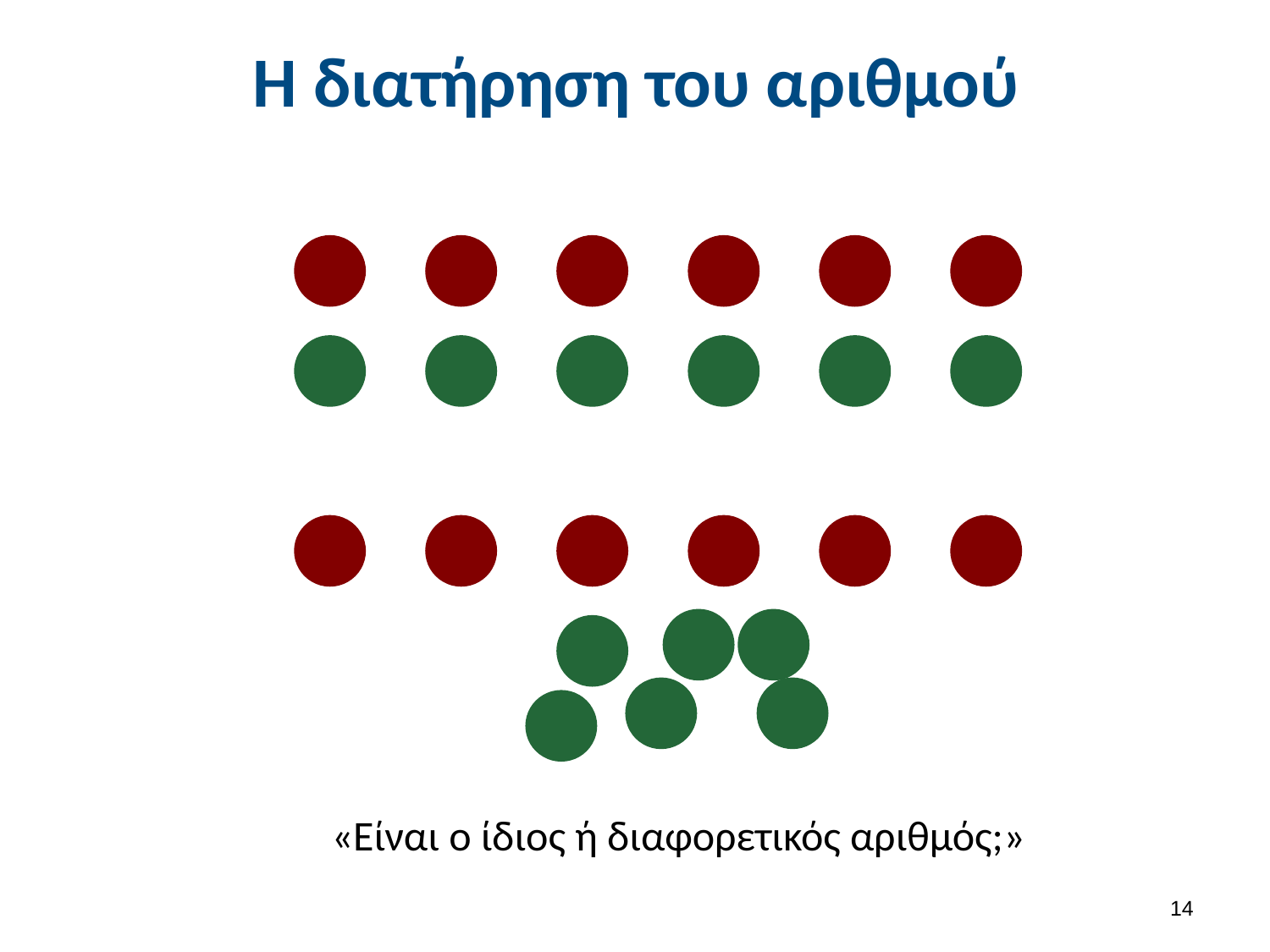

# Η διατήρηση του αριθμού

«Είναι ο ίδιος ή διαφορετικός αριθμός;»
14